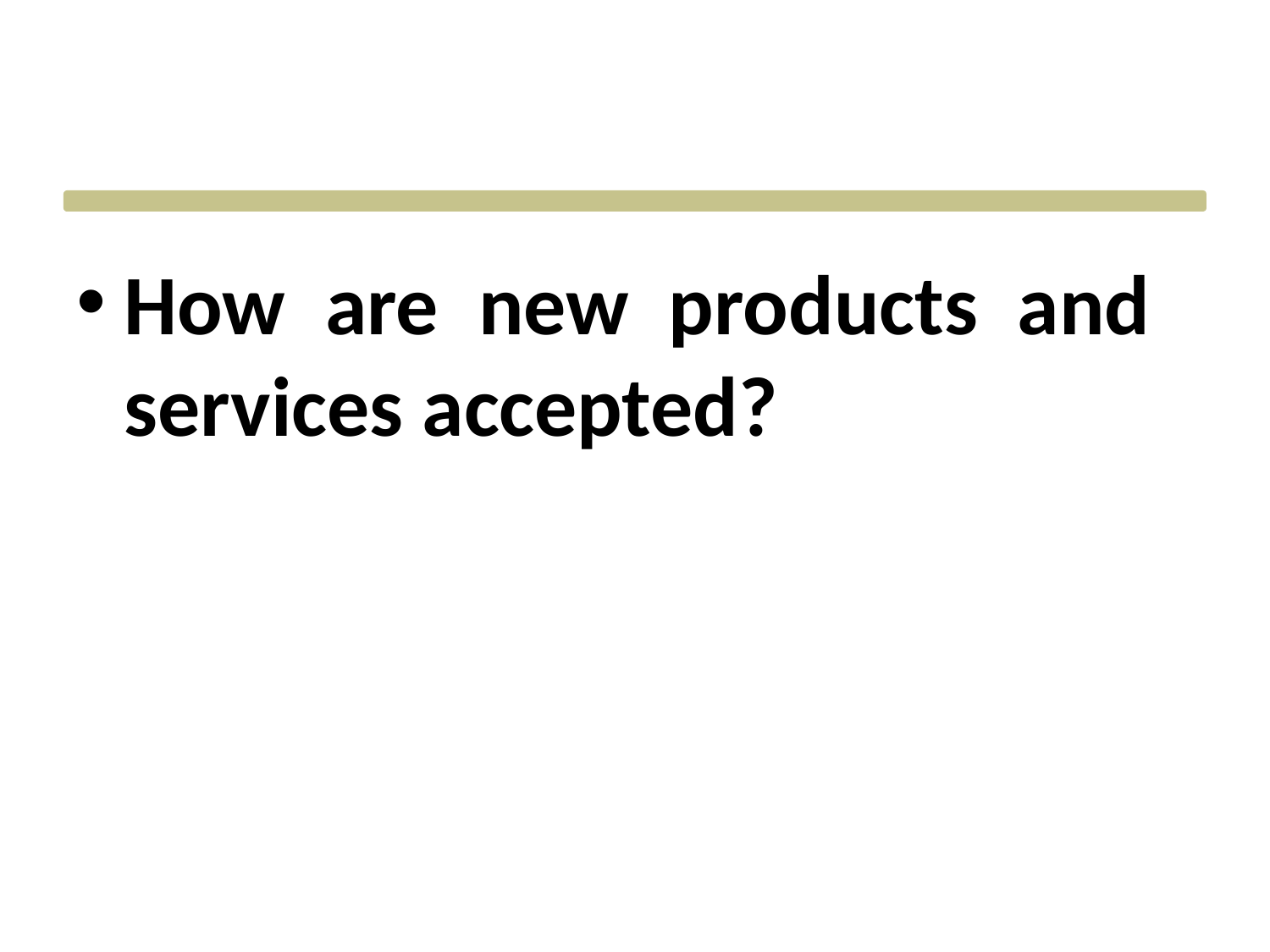

How are new products and services accepted?